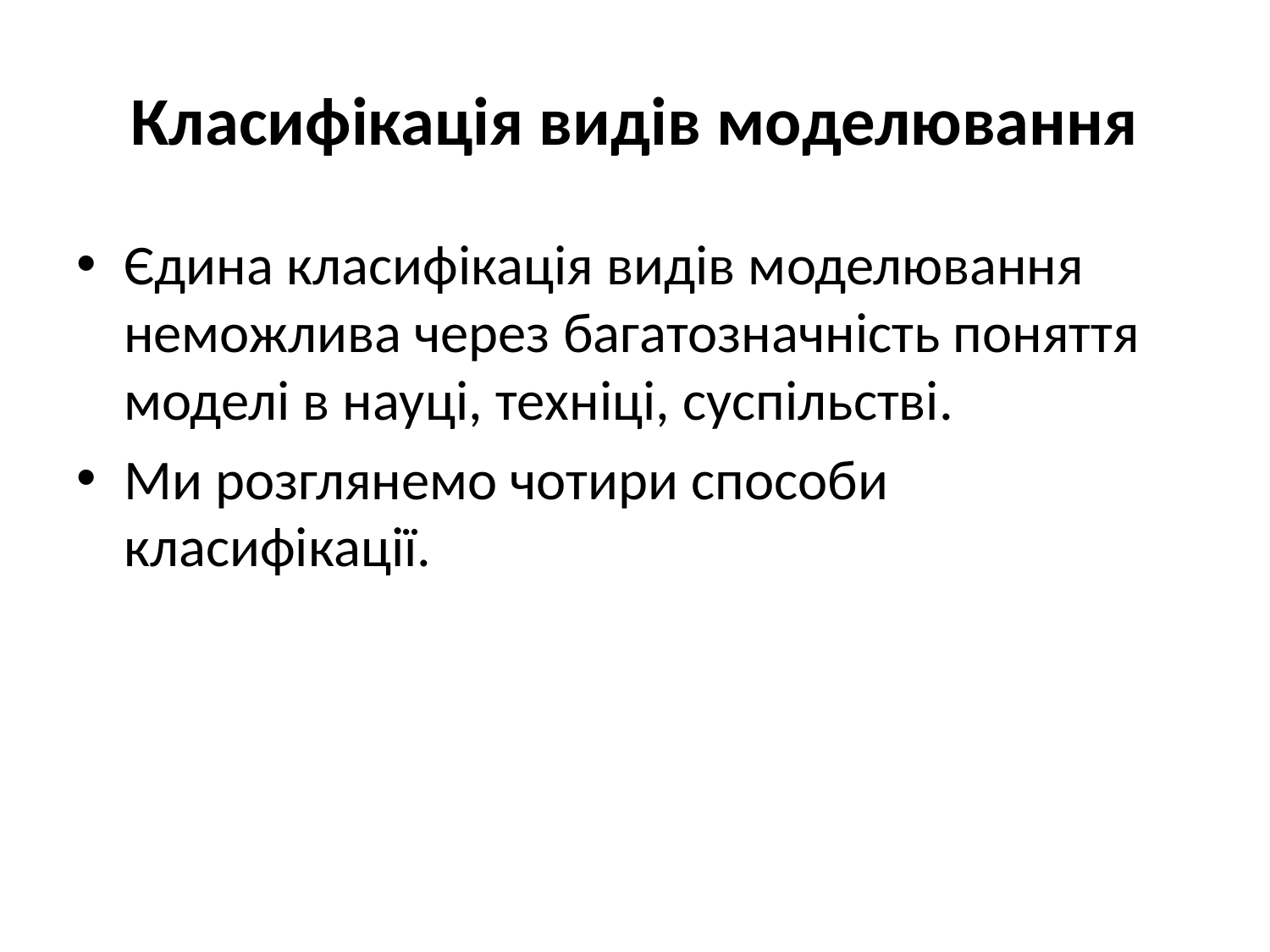

# Класифiкацiя видiв моделювання
Єдина класифiкацiя видiв моделювання неможлива через багатозначнiсть поняття моделi в науцi, технiцi, суспiльствi.
Ми розглянемо чотири способи класифiкацiї.